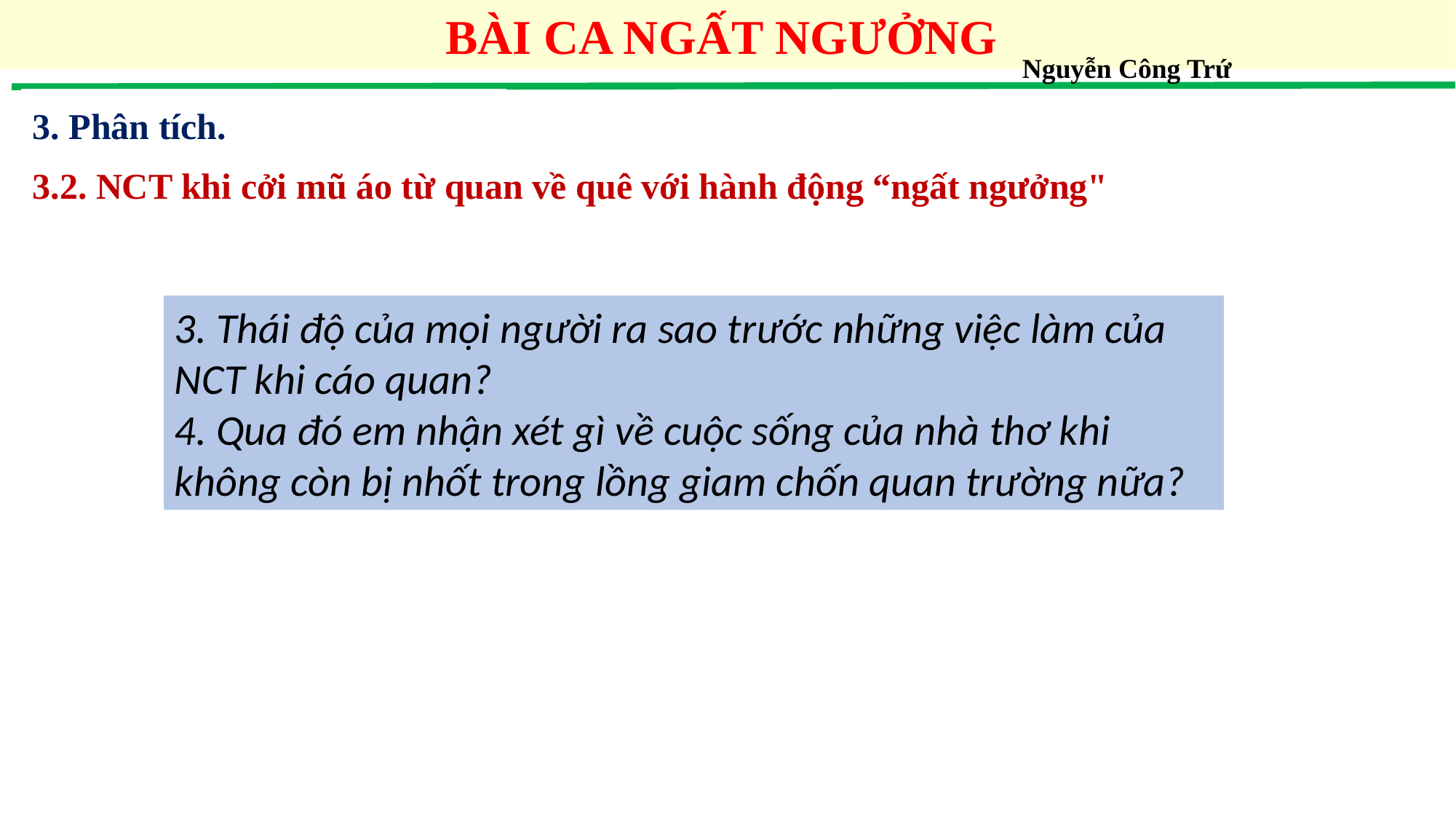

BÀI CA NGẤT NGƯỞNG
Nguyễn Công Trứ
3. Phân tích.

3.2. NCT khi cởi mũ áo từ quan về quê với hành động “ngất ngưởng"

3. Thái độ của mọi người ra sao trước những việc làm của NCT khi cáo quan?
4. Qua đó em nhận xét gì về cuộc sống của nhà thơ khi không còn bị nhốt trong lồng giam chốn quan trường nữa?